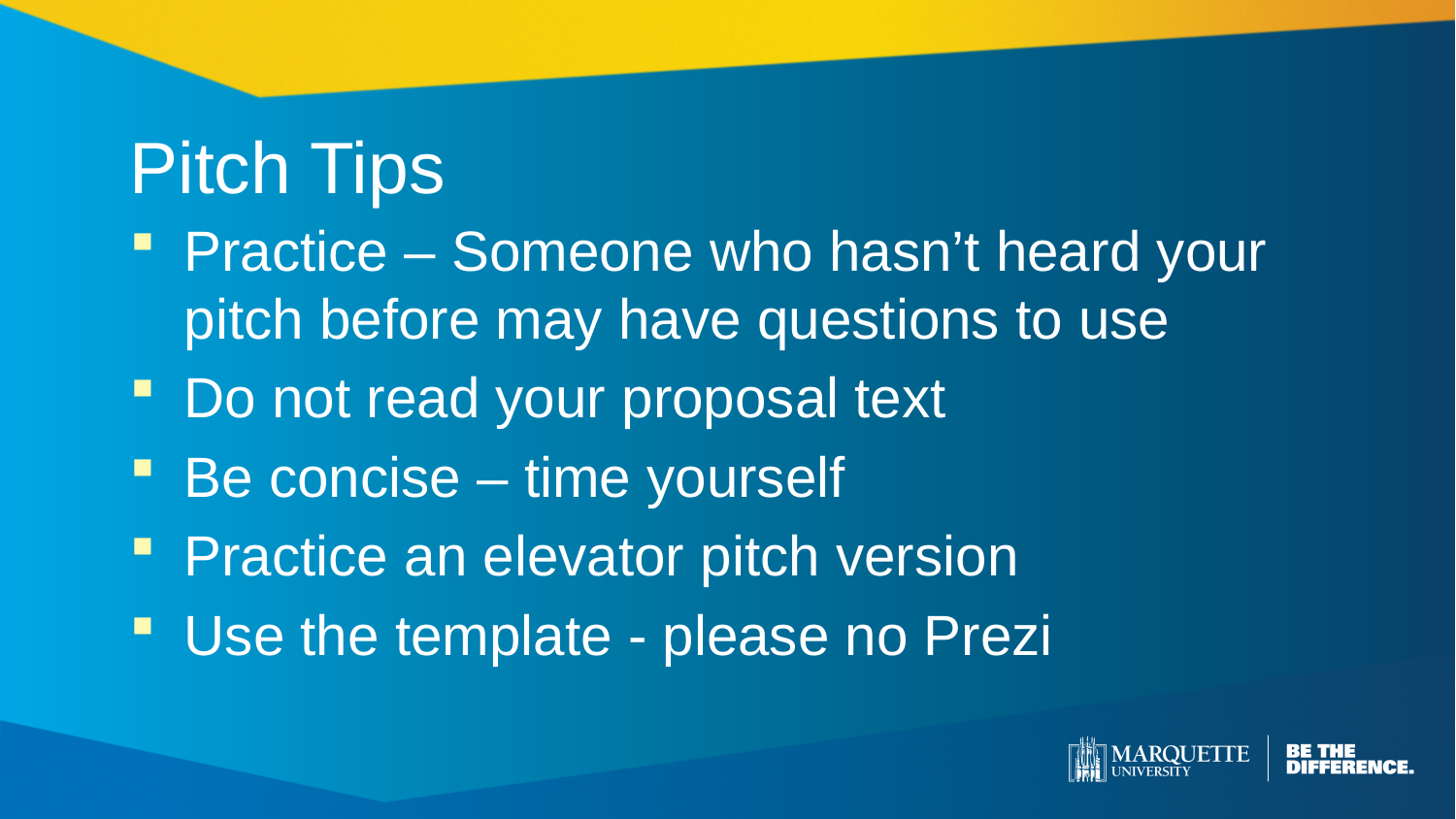

# Pitch Tips
Practice – Someone who hasn’t heard your pitch before may have questions to use
Do not read your proposal text
Be concise – time yourself
Practice an elevator pitch version
Use the template - please no Prezi